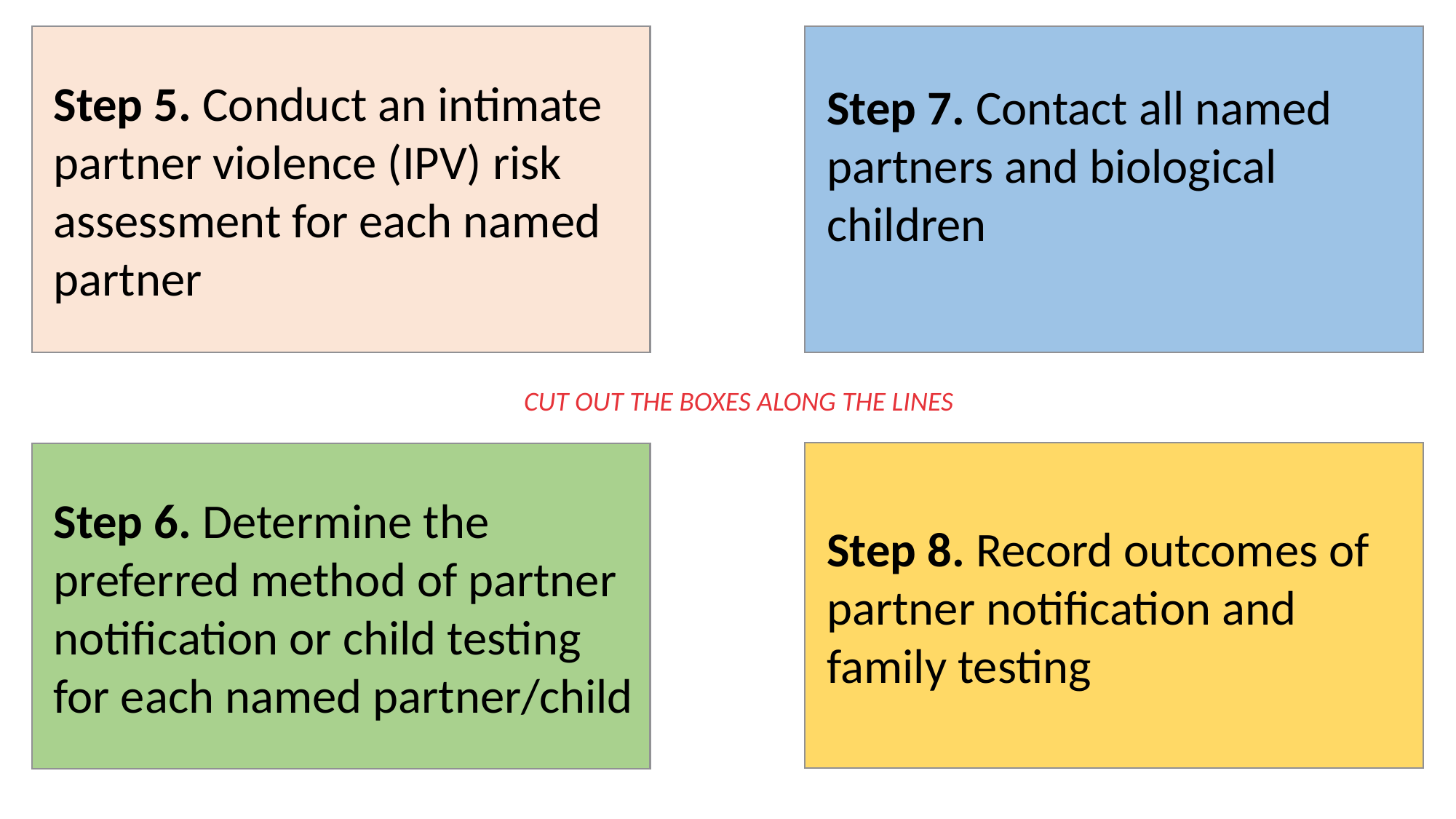

Step 5. Conduct an intimate partner violence (IPV) risk assessment for each named partner
Step 7. Contact all named partners and biological children

CUT OUT THE BOXES ALONG THE LINES
Step 8. Record outcomes of partner notification and family testing
Step 6. Determine the preferred method of partner notification or child testing for each named partner/child